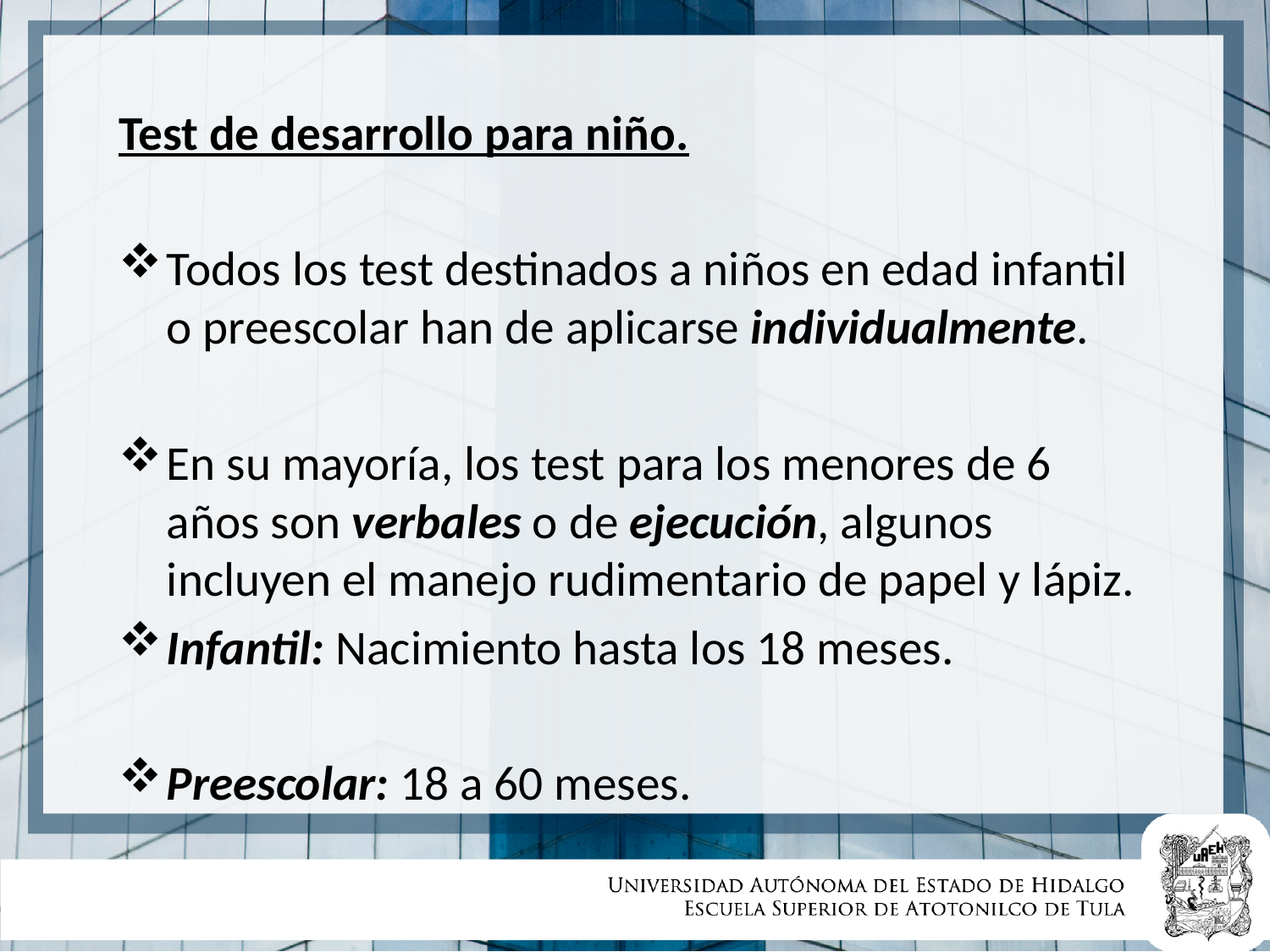

Test de desarrollo para niño.

Todos los test destinados a niños en edad infantil o preescolar han de aplicarse individualmente.

En su mayoría, los test para los menores de 6 años son verbales o de ejecución, algunos incluyen el manejo rudimentario de papel y lápiz.
Infantil: Nacimiento hasta los 18 meses.

Preescolar: 18 a 60 meses.